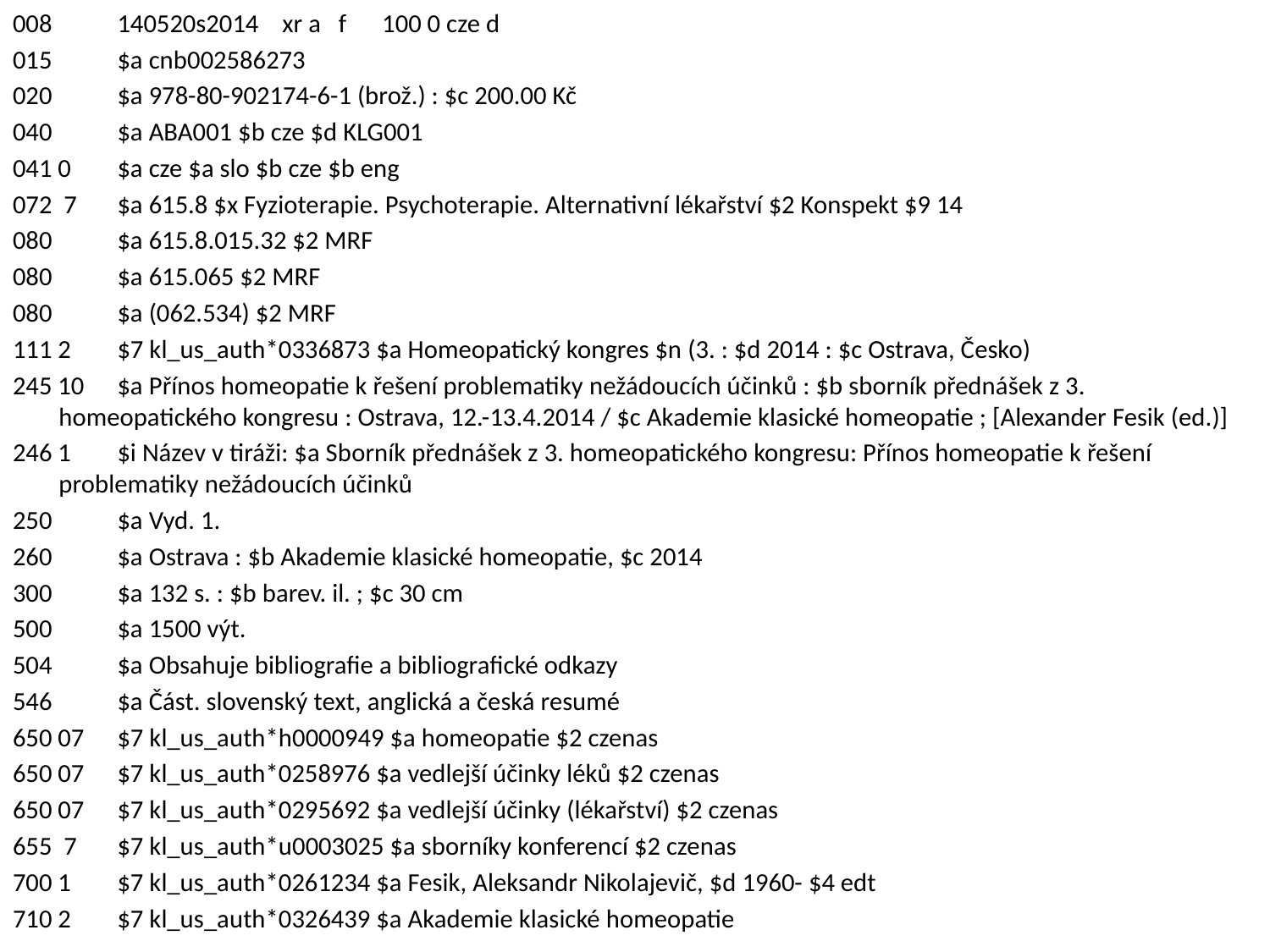

008   	140520s2014    xr a   f      100 0 cze d
015   	$a cnb002586273
020   	$a 978-80-902174-6-1 (brož.) : $c 200.00 Kč
040   	$a ABA001 $b cze $d KLG001
041 0 	$a cze $a slo $b cze $b eng
072  7	$a 615.8 $x Fyzioterapie. Psychoterapie. Alternativní lékařství $2 Konspekt $9 14
080   	$a 615.8.015.32 $2 MRF
080   	$a 615.065 $2 MRF
080   	$a (062.534) $2 MRF
111 2 	$7 kl_us_auth*0336873 $a Homeopatický kongres $n (3. : $d 2014 : $c Ostrava, Česko)
245 10	$a Přínos homeopatie k řešení problematiky nežádoucích účinků : $b sborník přednášek z 3. homeopatického kongresu : Ostrava, 12.-13.4.2014 / $c Akademie klasické homeopatie ; [Alexander Fesik (ed.)]
246 1 	$i Název v tiráži: $a Sborník přednášek z 3. homeopatického kongresu: Přínos homeopatie k řešení problematiky nežádoucích účinků
250   	$a Vyd. 1.
260   	$a Ostrava : $b Akademie klasické homeopatie, $c 2014
300   	$a 132 s. : $b barev. il. ; $c 30 cm
500   	$a 1500 výt.
504   	$a Obsahuje bibliografie a bibliografické odkazy
546   	$a Část. slovenský text, anglická a česká resumé
650 07	$7 kl_us_auth*h0000949 $a homeopatie $2 czenas
650 07	$7 kl_us_auth*0258976 $a vedlejší účinky léků $2 czenas
650 07	$7 kl_us_auth*0295692 $a vedlejší účinky (lékařství) $2 czenas
655  7	$7 kl_us_auth*u0003025 $a sborníky konferencí $2 czenas
700 1 	$7 kl_us_auth*0261234 $a Fesik, Aleksandr Nikolajevič, $d 1960- $4 edt
710 2 	$7 kl_us_auth*0326439 $a Akademie klasické homeopatie